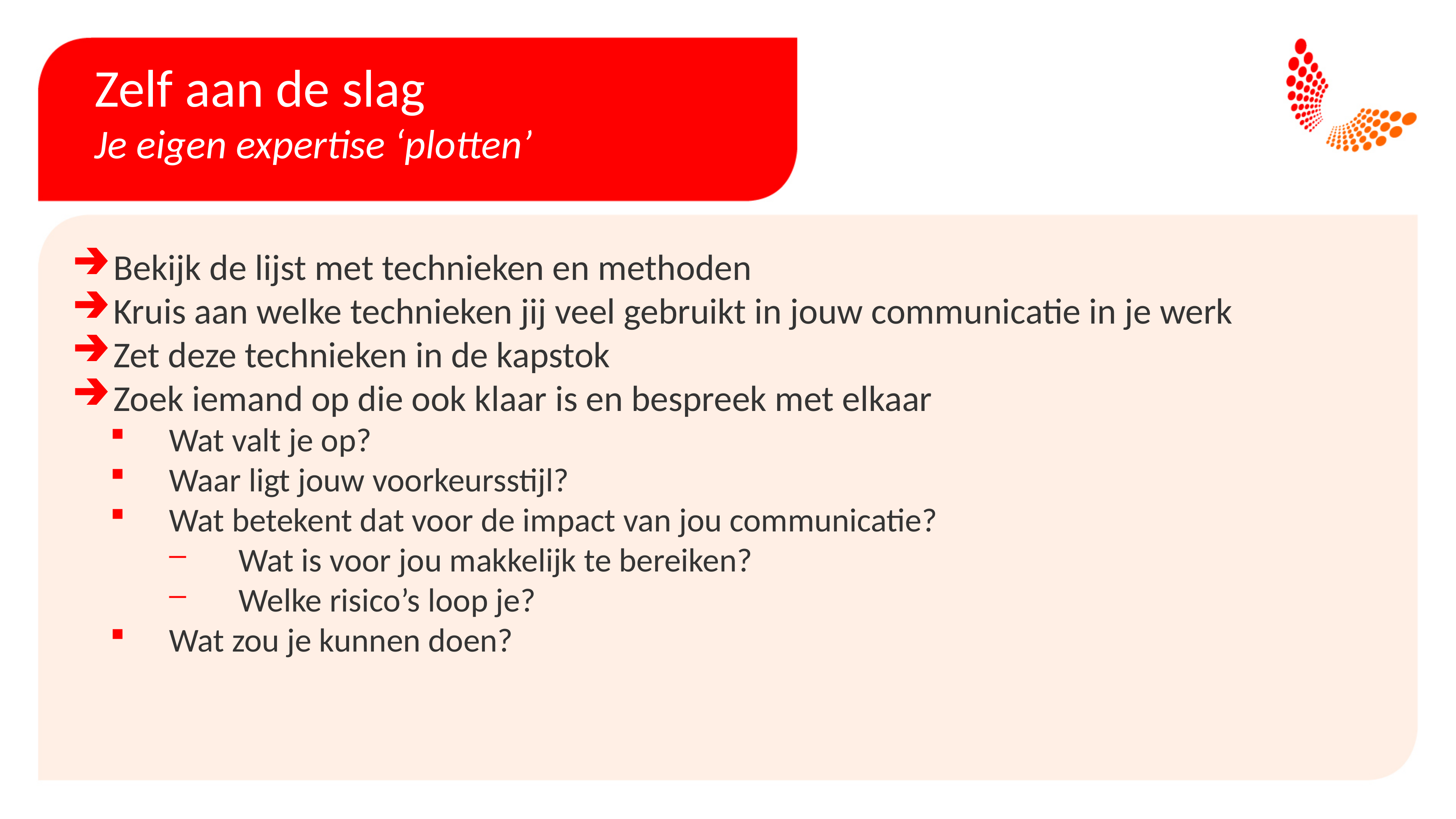

# Zelf aan de slag Je eigen expertise ‘plotten’

Bekijk de lijst met technieken en methoden
Kruis aan welke technieken jij veel gebruikt in jouw communicatie in je werk
Zet deze technieken in de kapstok
Zoek iemand op die ook klaar is en bespreek met elkaar
Wat valt je op?
Waar ligt jouw voorkeursstijl?
Wat betekent dat voor de impact van jou communicatie?
Wat is voor jou makkelijk te bereiken?
Welke risico’s loop je?
Wat zou je kunnen doen?